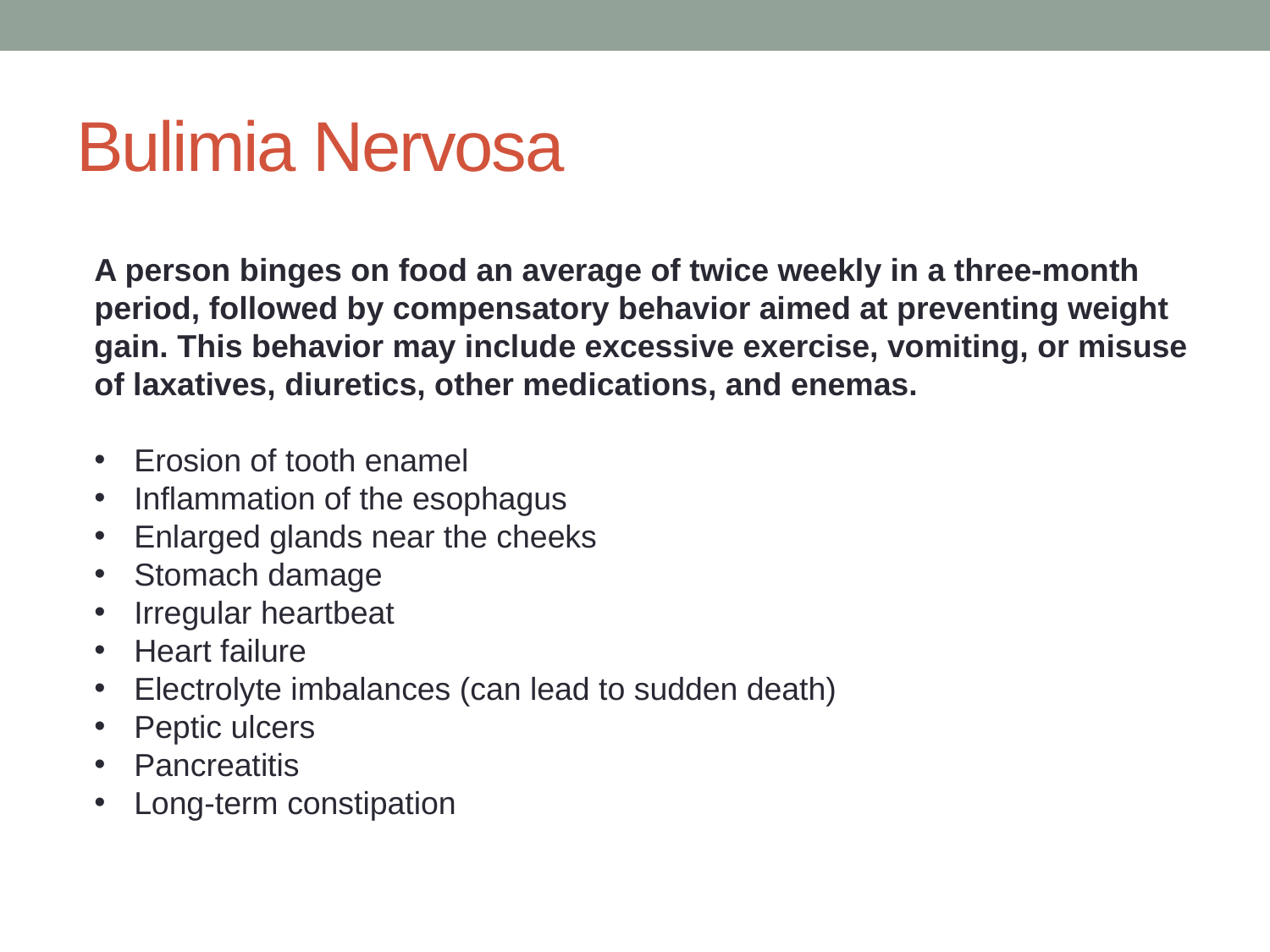

# Bulimia Nervosa
A person binges on food an average of twice weekly in a three-month period, followed by compensatory behavior aimed at preventing weight gain. This behavior may include excessive exercise, vomiting, or misuse of laxatives, diuretics, other medications, and enemas.

Erosion of tooth enamel
Inflammation of the esophagus
Enlarged glands near the cheeks
Stomach damage
Irregular heartbeat
Heart failure
Electrolyte imbalances (can lead to sudden death)
Peptic ulcers
Pancreatitis
Long-term constipation